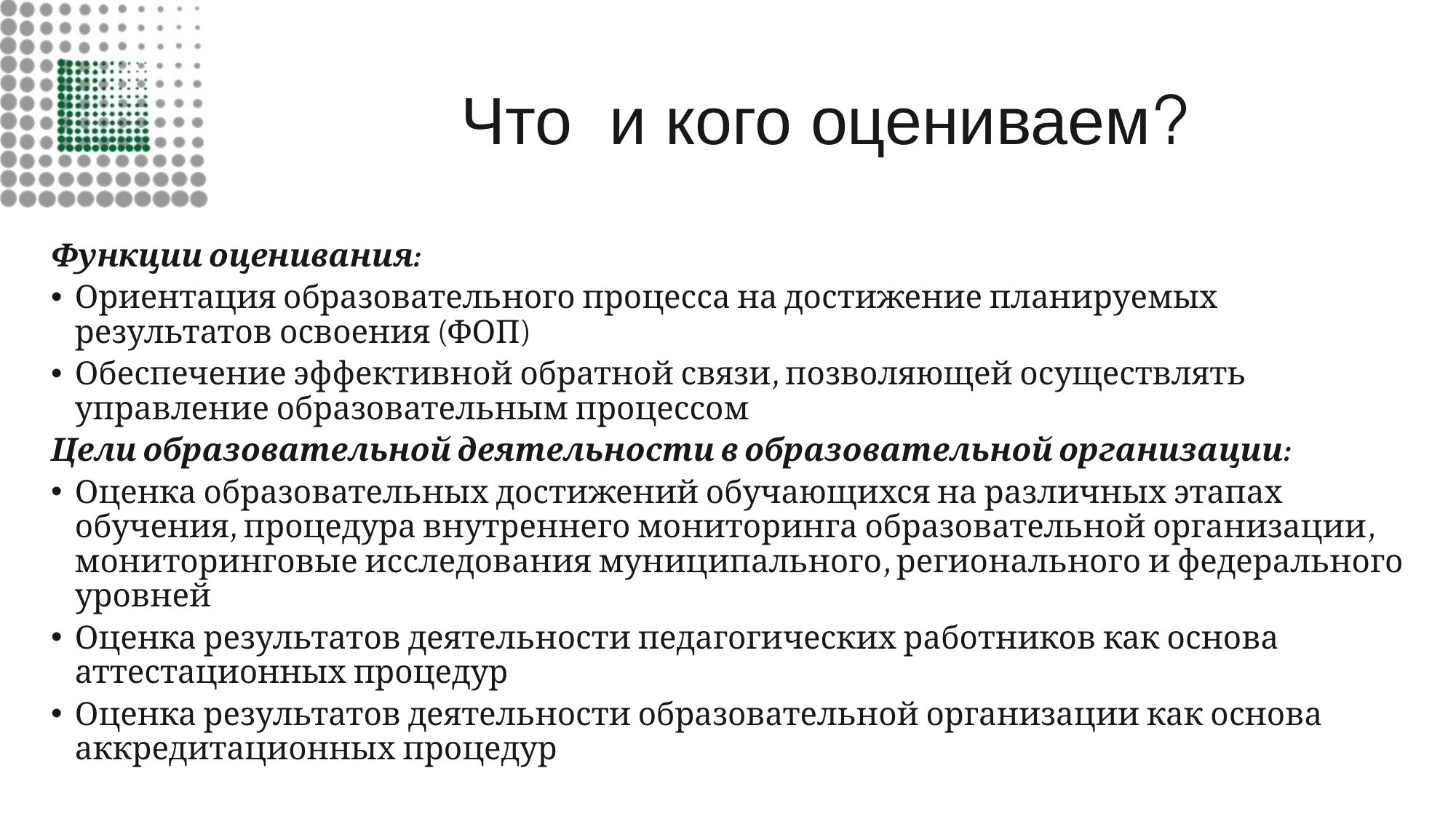

# Что  и кого оцениваем?
Функции оценивания:
Ориентация образовательного процесса на достижение планируемых результатов освоения (ФОП)
Обеспечение эффективной обратной связи, позволяющей осуществлять управление образовательным процессом
Цели образовательной деятельности в образовательной организации:
Оценка образовательных достижений обучающихся на различных этапах обучения, процедура внутреннего мониторинга образовательной организации, мониторинговые исследования муниципального, регионального и федерального уровней
Оценка результатов деятельности педагогических работников как основа аттестационных процедур
Оценка результатов деятельности образовательной организации как основа аккредитационных процедур